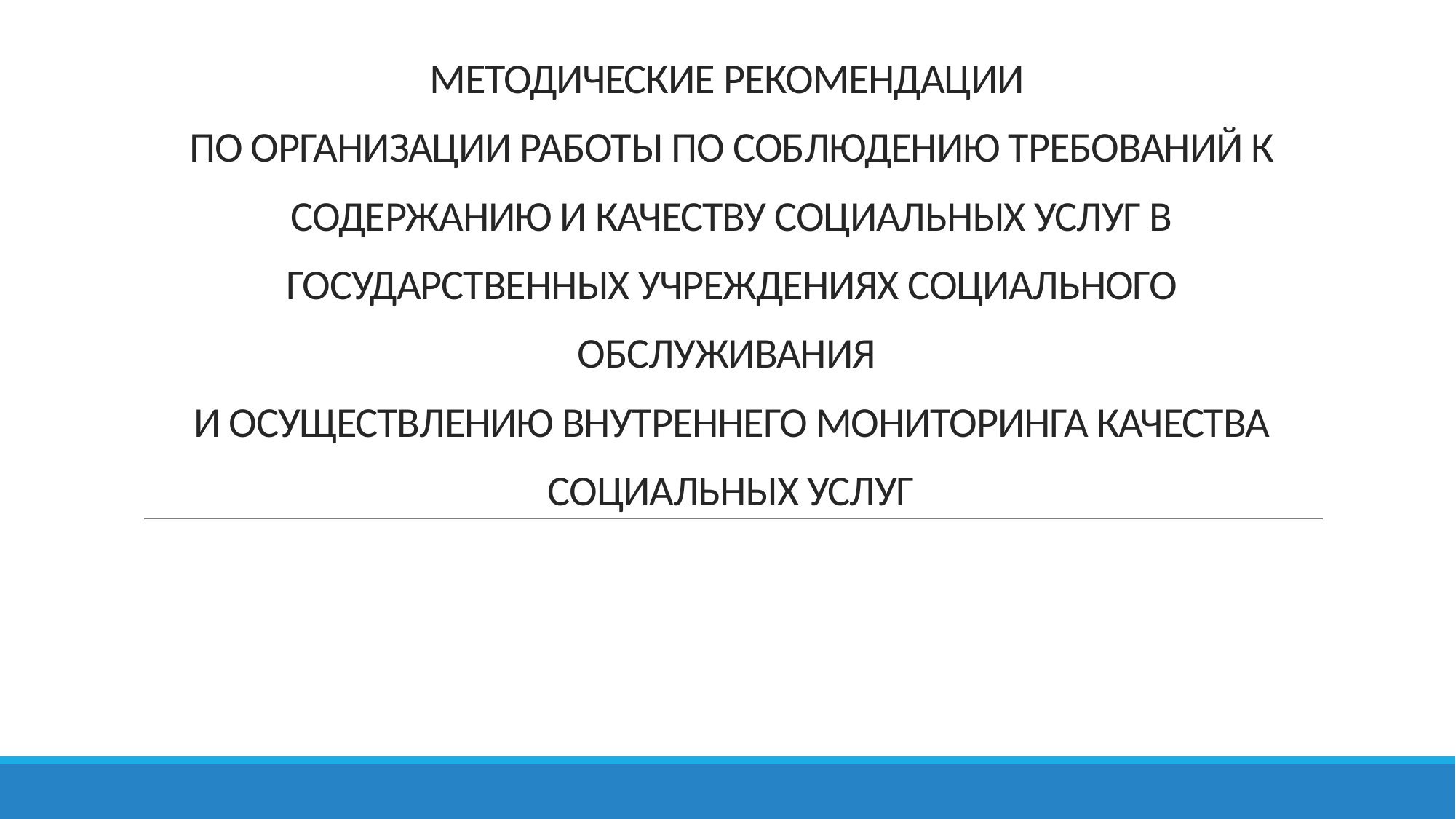

# МЕТОДИЧЕСКИЕ РЕКОМЕНДАЦИИ ПО ОРГАНИЗАЦИИ РАБОТЫ ПО СОБЛЮДЕНИЮ ТРЕБОВАНИЙ К СОДЕРЖАНИЮ И КАЧЕСТВУ СОЦИАЛЬНЫХ УСЛУГ В ГОСУДАРСТВЕННЫХ УЧРЕЖДЕНИЯХ СОЦИАЛЬНОГО ОБСЛУЖИВАНИЯ И ОСУЩЕСТВЛЕНИЮ ВНУТРЕННЕГО МОНИТОРИНГА КАЧЕСТВА СОЦИАЛЬНЫХ УСЛУГ